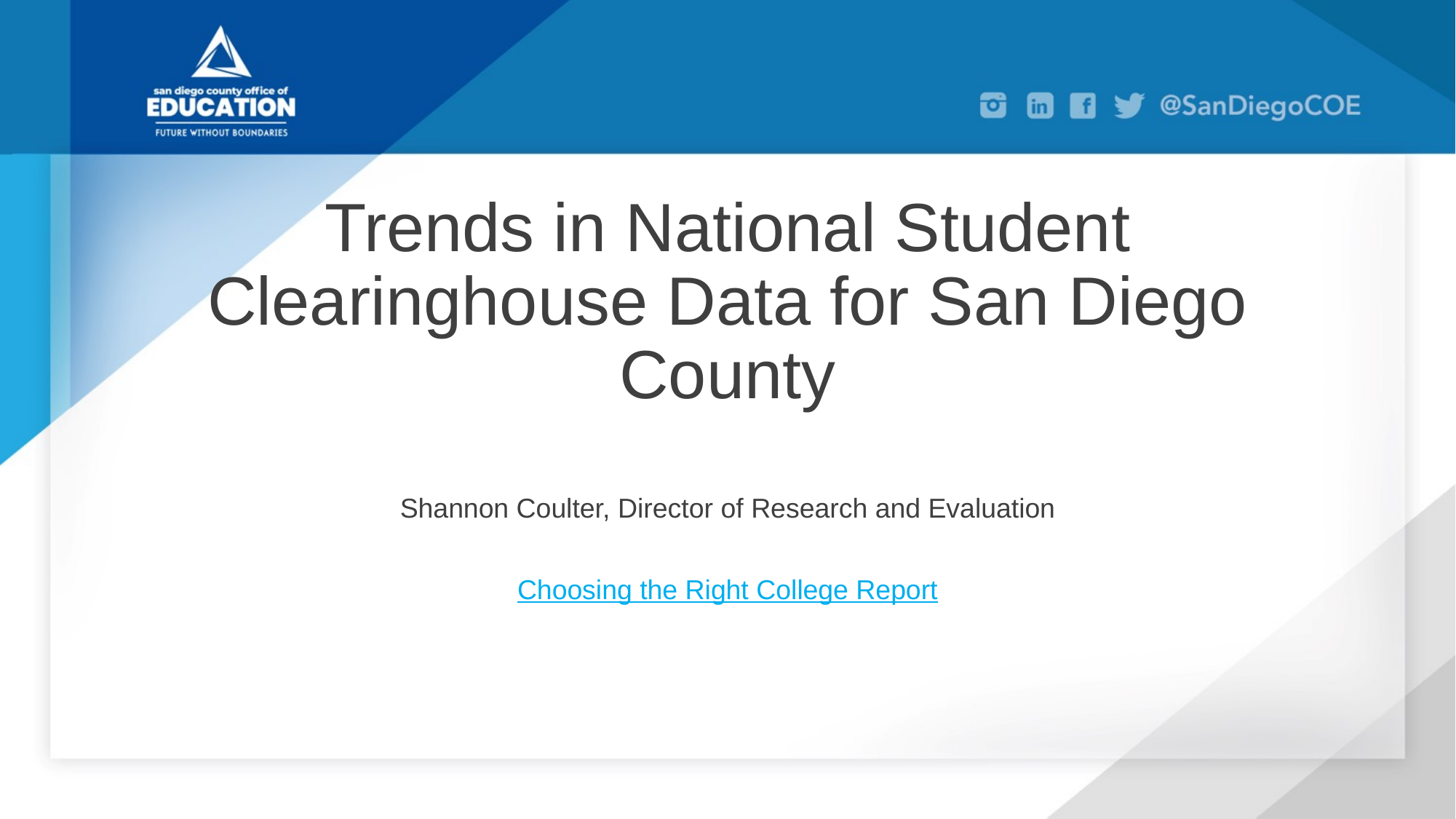

# Trends in National Student Clearinghouse Data for San Diego County
Shannon Coulter, Director of Research and Evaluation

Choosing the Right College Report